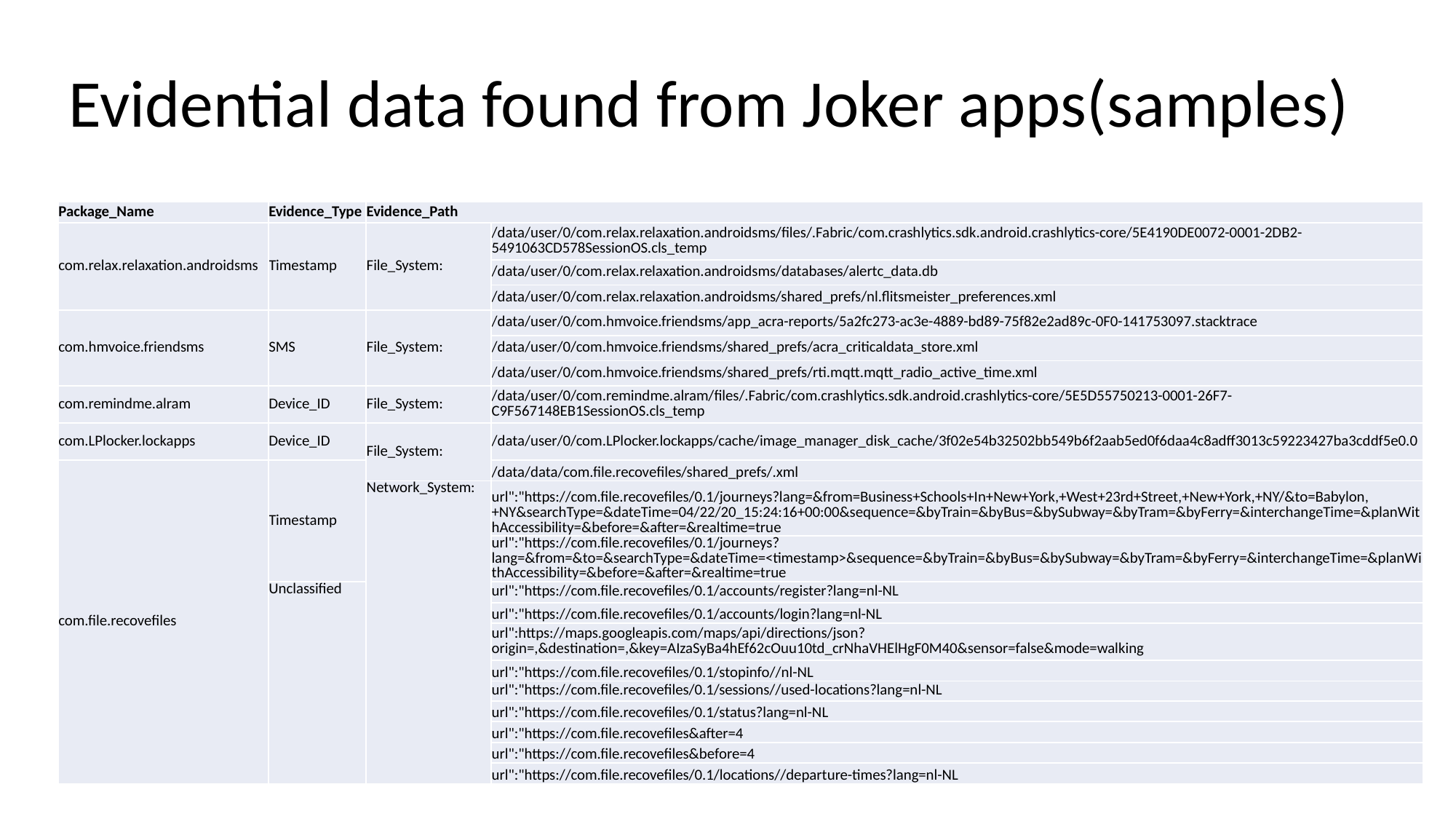

# Evidential data found from Joker apps(samples)
| Package\_Name | Evidence\_Type | Evidence\_Path |  |
| --- | --- | --- | --- |
| com.relax.relaxation.androidsms | Timestamp | File\_System: | /data/user/0/com.relax.relaxation.androidsms/files/.Fabric/com.crashlytics.sdk.android.crashlytics-core/5E4190DE0072-0001-2DB2-5491063CD578SessionOS.cls\_temp |
|  |  |  | /data/user/0/com.relax.relaxation.androidsms/databases/alertc\_data.db |
|  |  |  | /data/user/0/com.relax.relaxation.androidsms/shared\_prefs/nl.flitsmeister\_preferences.xml |
| com.hmvoice.friendsms | SMS | File\_System: | /data/user/0/com.hmvoice.friendsms/app\_acra-reports/5a2fc273-ac3e-4889-bd89-75f82e2ad89c-0F0-141753097.stacktrace |
|  |  |  | /data/user/0/com.hmvoice.friendsms/shared\_prefs/acra\_criticaldata\_store.xml |
|  |  |  | /data/user/0/com.hmvoice.friendsms/shared\_prefs/rti.mqtt.mqtt\_radio\_active\_time.xml |
| com.remindme.alram | Device\_ID | File\_System: | /data/user/0/com.remindme.alram/files/.Fabric/com.crashlytics.sdk.android.crashlytics-core/5E5D55750213-0001-26F7-C9F567148EB1SessionOS.cls\_temp |
| com.LPlocker.lockapps | Device\_ID | File\_System: | /data/user/0/com.LPlocker.lockapps/cache/image\_manager\_disk\_cache/3f02e54b32502bb549b6f2aab5ed0f6daa4c8adff3013c59223427ba3cddf5e0.0 |
| com.file.recovefiles | Timestamp |  | /data/data/com.file.recovefiles/shared\_prefs/.xml |
|  |  | Network\_System: | url":"https://com.file.recovefiles/0.1/journeys?lang=&from=Business+Schools+In+New+York,+West+23rd+Street,+New+York,+NY/&to=Babylon,+NY&searchType=&dateTime=04/22/20\_15:24:16+00:00&sequence=&byTrain=&byBus=&bySubway=&byTram=&byFerry=&interchangeTime=&planWithAccessibility=&before=&after=&realtime=true |
|  |  |  | url":"https://com.file.recovefiles/0.1/journeys?lang=&from=&to=&searchType=&dateTime=<timestamp>&sequence=&byTrain=&byBus=&bySubway=&byTram=&byFerry=&interchangeTime=&planWithAccessibility=&before=&after=&realtime=true |
|  | Unclassified |  | url":"https://com.file.recovefiles/0.1/accounts/register?lang=nl-NL |
|  |  |  | url":"https://com.file.recovefiles/0.1/accounts/login?lang=nl-NL |
|  |  |  | url":https://maps.googleapis.com/maps/api/directions/json?origin=,&destination=,&key=AIzaSyBa4hEf62cOuu10td\_crNhaVHElHgF0M40&sensor=false&mode=walking |
|  |  |  | url":"https://com.file.recovefiles/0.1/stopinfo//nl-NL |
|  |  |  | url":"https://com.file.recovefiles/0.1/sessions//used-locations?lang=nl-NL |
|  |  |  | url":"https://com.file.recovefiles/0.1/status?lang=nl-NL |
|  |  |  | url":"https://com.file.recovefiles&after=4 |
|  |  |  | url":"https://com.file.recovefiles&before=4 |
|  |  |  | url":"https://com.file.recovefiles/0.1/locations//departure-times?lang=nl-NL |